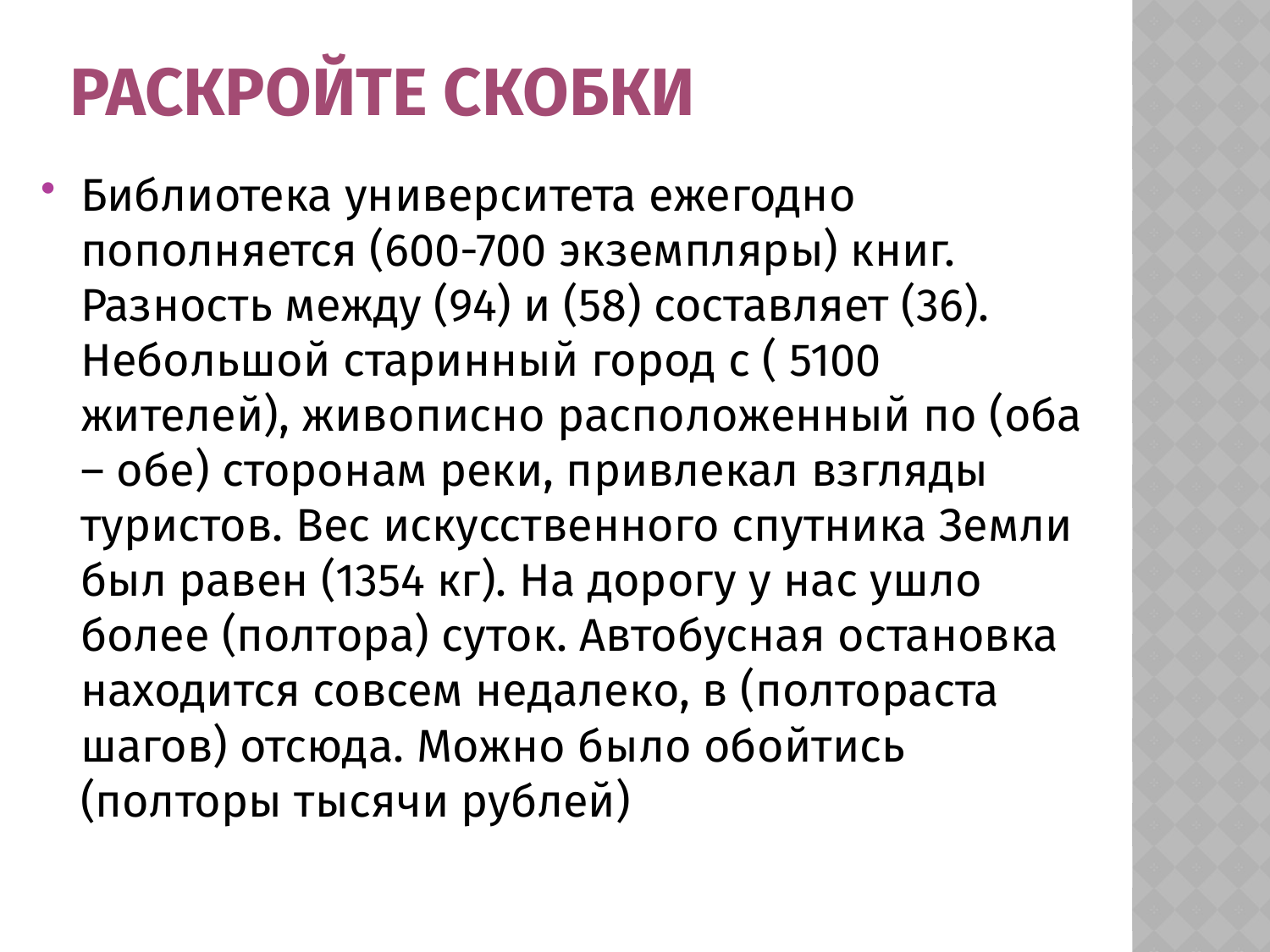

# Раскройте скобки
Библиотека университета ежегодно пополняется (600-700 экземпляры) книг. Разность между (94) и (58) составляет (36). Небольшой старинный город с ( 5100 жителей), живописно расположенный по (оба – обе) сторонам реки, привлекал взгляды туристов. Вес искусственного спутника Земли был равен (1354 кг). На дорогу у нас ушло более (полтора) суток. Автобусная остановка находится совсем недалеко, в (полтораста шагов) отсюда. Можно было обойтись (полторы тысячи рублей)